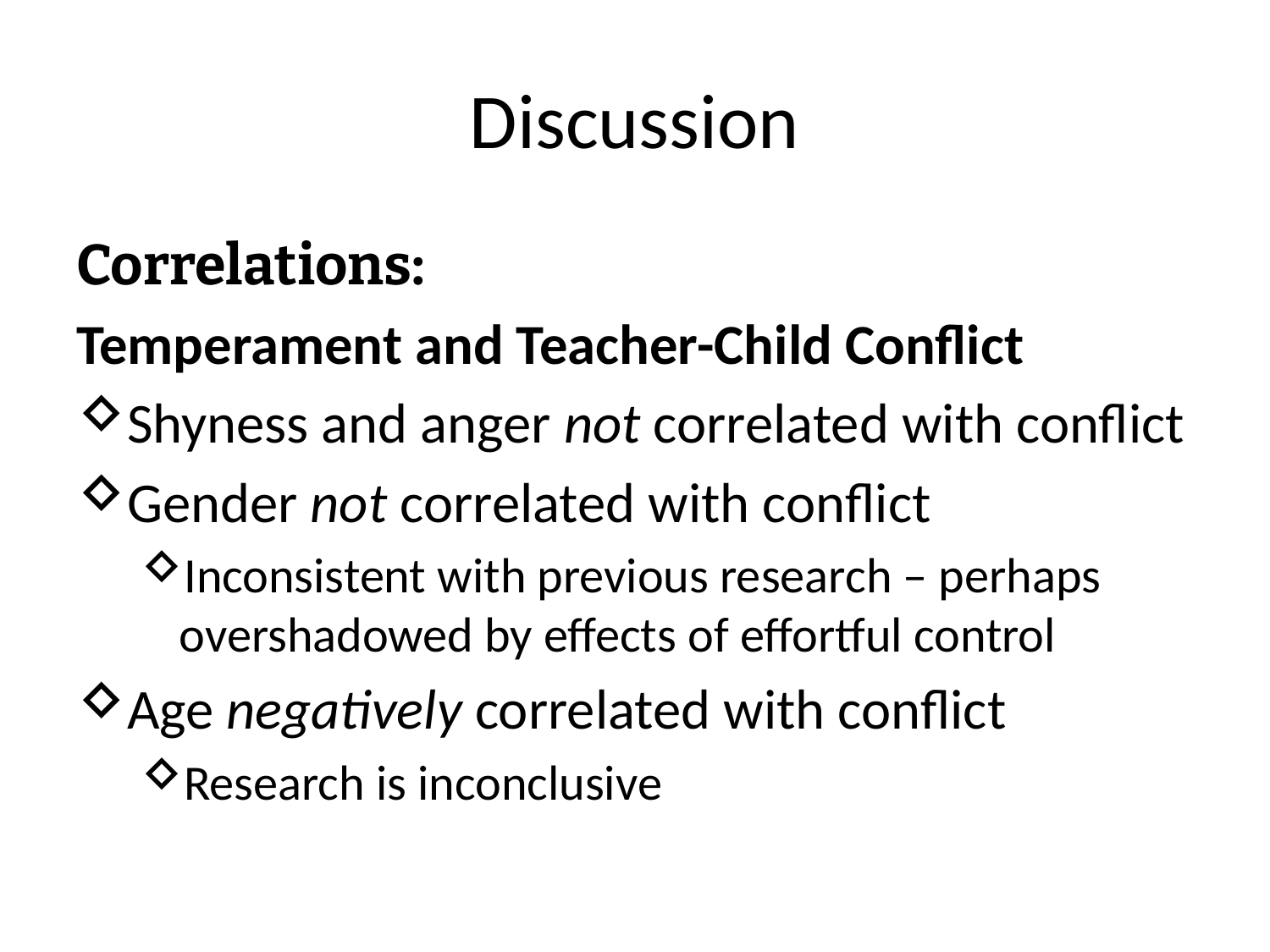

# Discussion
Correlations:
Temperament and Teacher-Child Conflict
Shyness and anger not correlated with conflict
Gender not correlated with conflict
Inconsistent with previous research – perhaps overshadowed by effects of effortful control
Age negatively correlated with conflict
Research is inconclusive